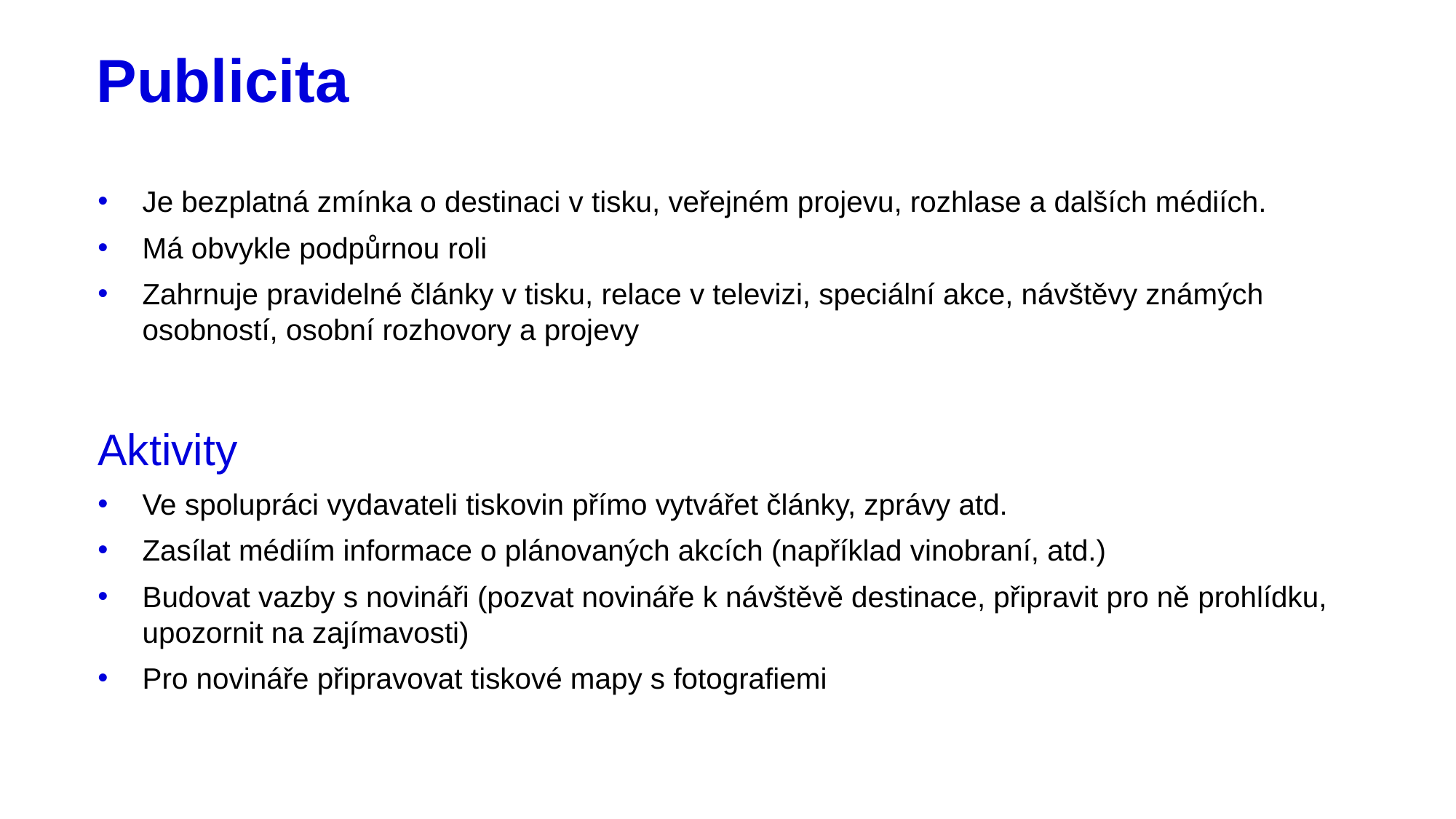

# Publicita
Je bezplatná zmínka o destinaci v tisku, veřejném projevu, rozhlase a dalších médiích.
Má obvykle podpůrnou roli
Zahrnuje pravidelné články v tisku, relace v televizi, speciální akce, návštěvy známých osobností, osobní rozhovory a projevy

Aktivity
Ve spolupráci vydavateli tiskovin přímo vytvářet články, zprávy atd.
Zasílat médiím informace o plánovaných akcích (například vinobraní, atd.)
Budovat vazby s novináři (pozvat novináře k návštěvě destinace, připravit pro ně prohlídku, upozornit na zajímavosti)
Pro novináře připravovat tiskové mapy s fotografiemi